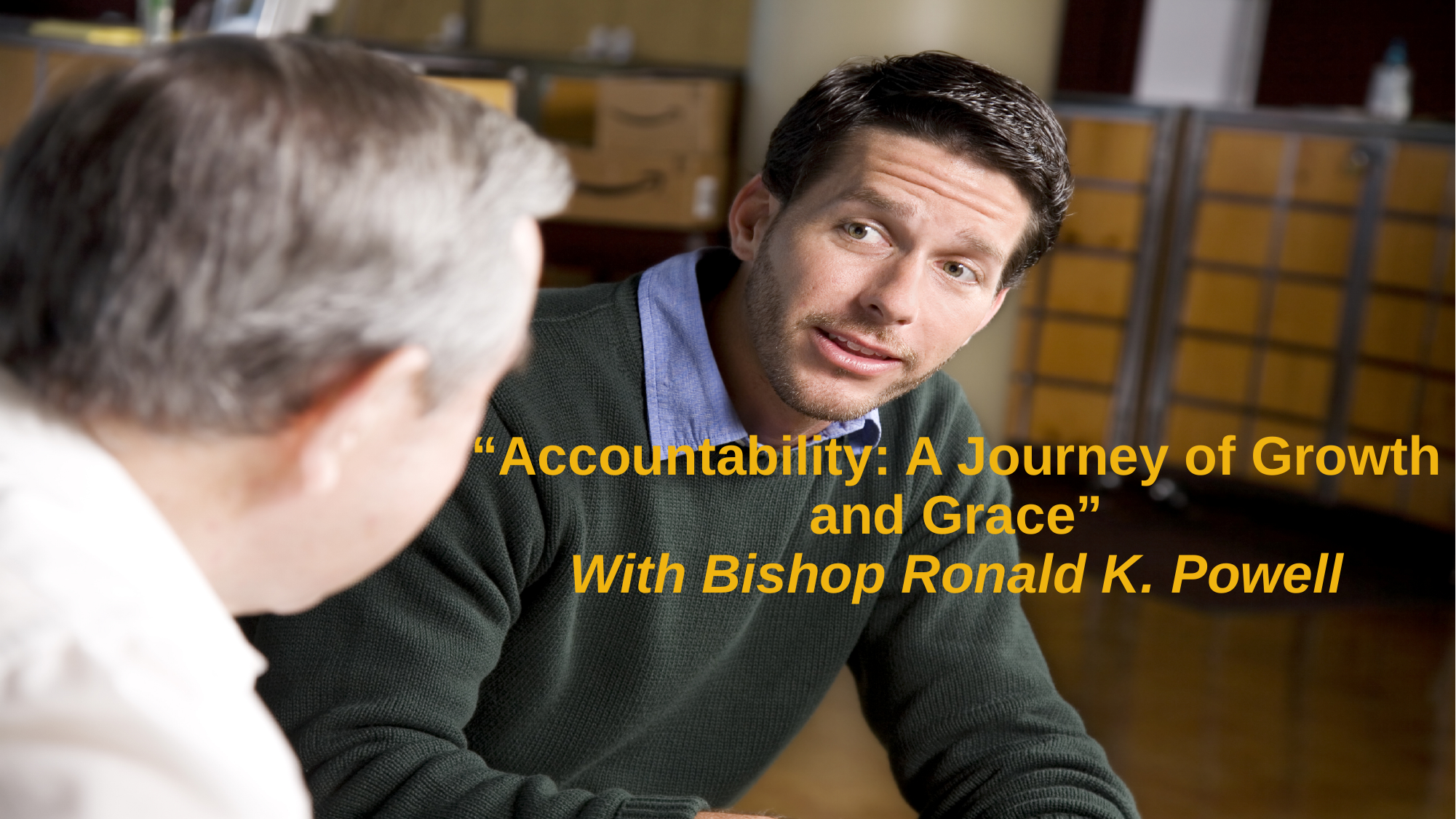

# “Accountability: A Journey of Growth and Grace”
With Bishop Ronald K. Powell